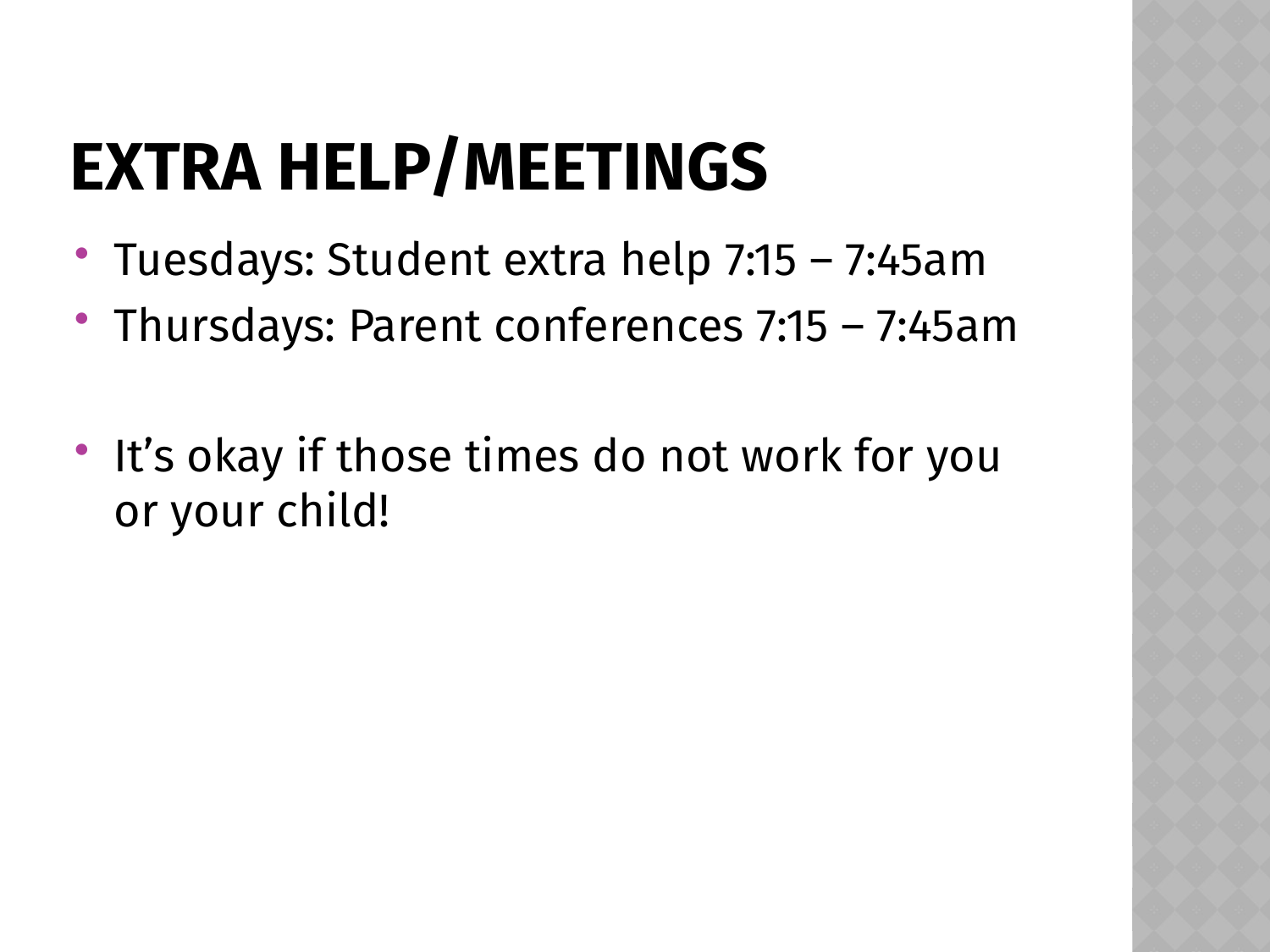

# Extra help/meetings
Tuesdays: Student extra help 7:15 – 7:45am
Thursdays: Parent conferences 7:15 – 7:45am

It’s okay if those times do not work for you or your child!